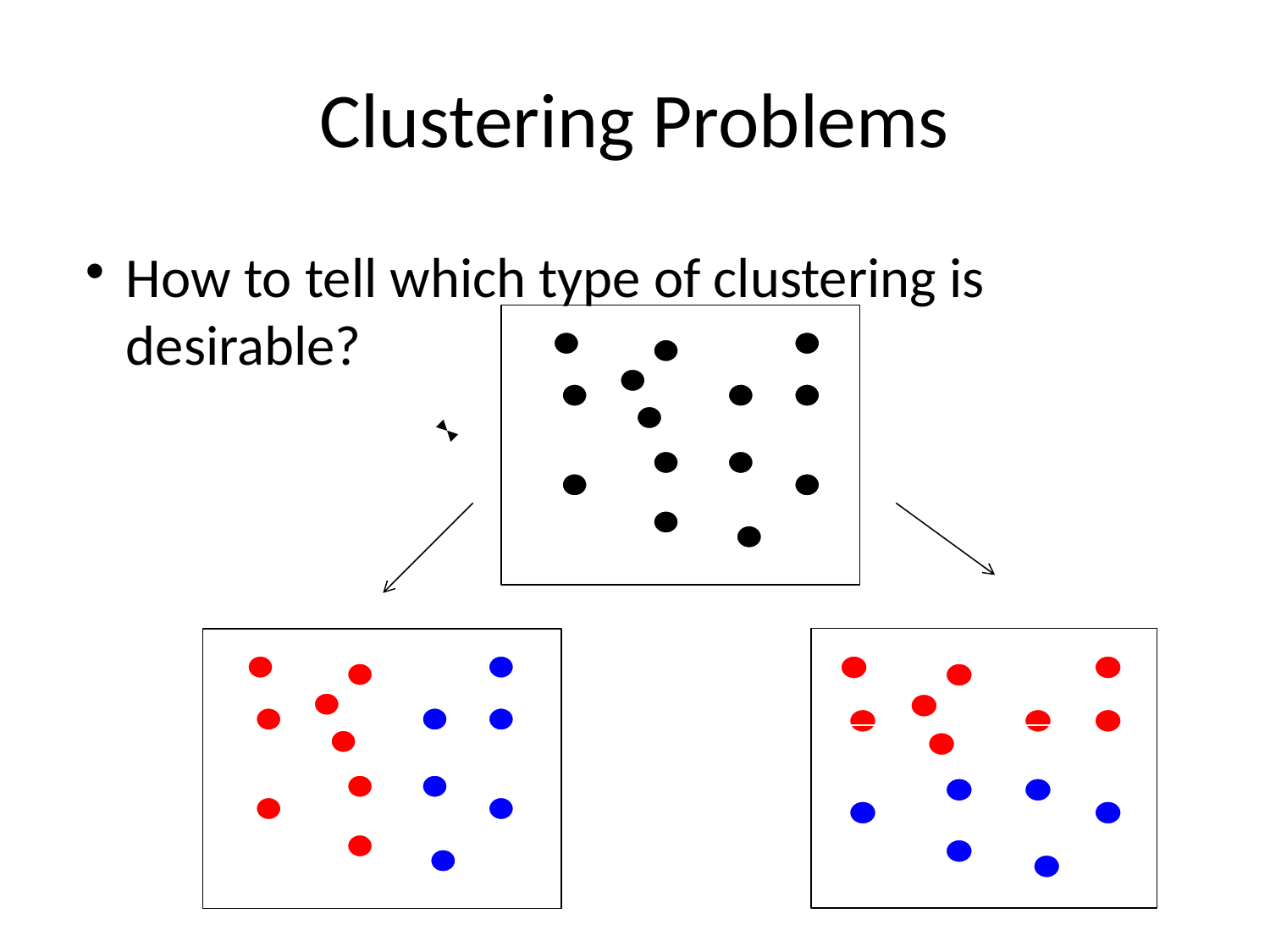

# Clustering Problems
How to tell which type of clustering is desirable?